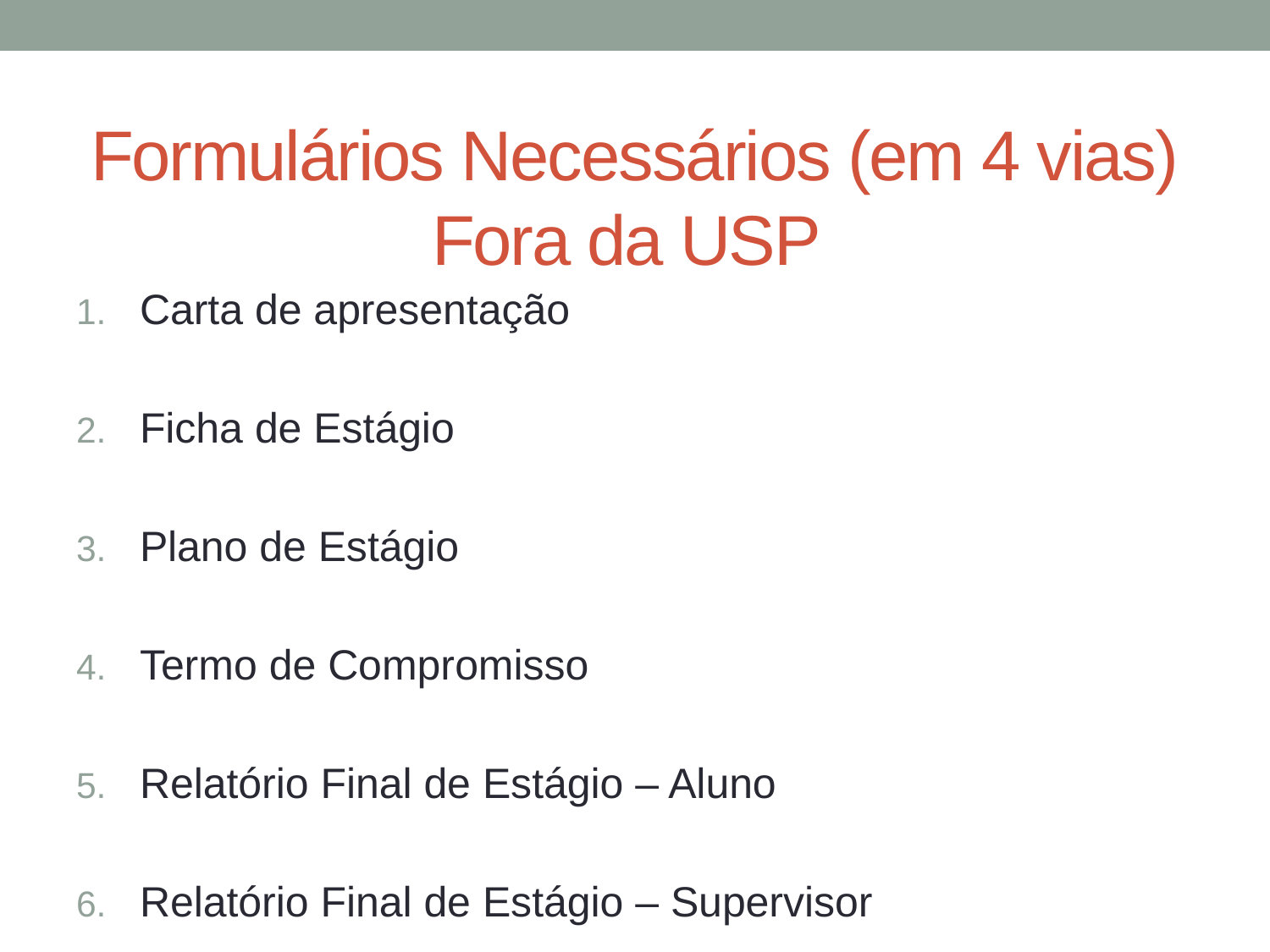

# Formulários Necessários (em 4 vias) Fora da USP
Carta de apresentação

Ficha de Estágio

Plano de Estágio

Termo de Compromisso

Relatório Final de Estágio – Aluno

Relatório Final de Estágio – Supervisor